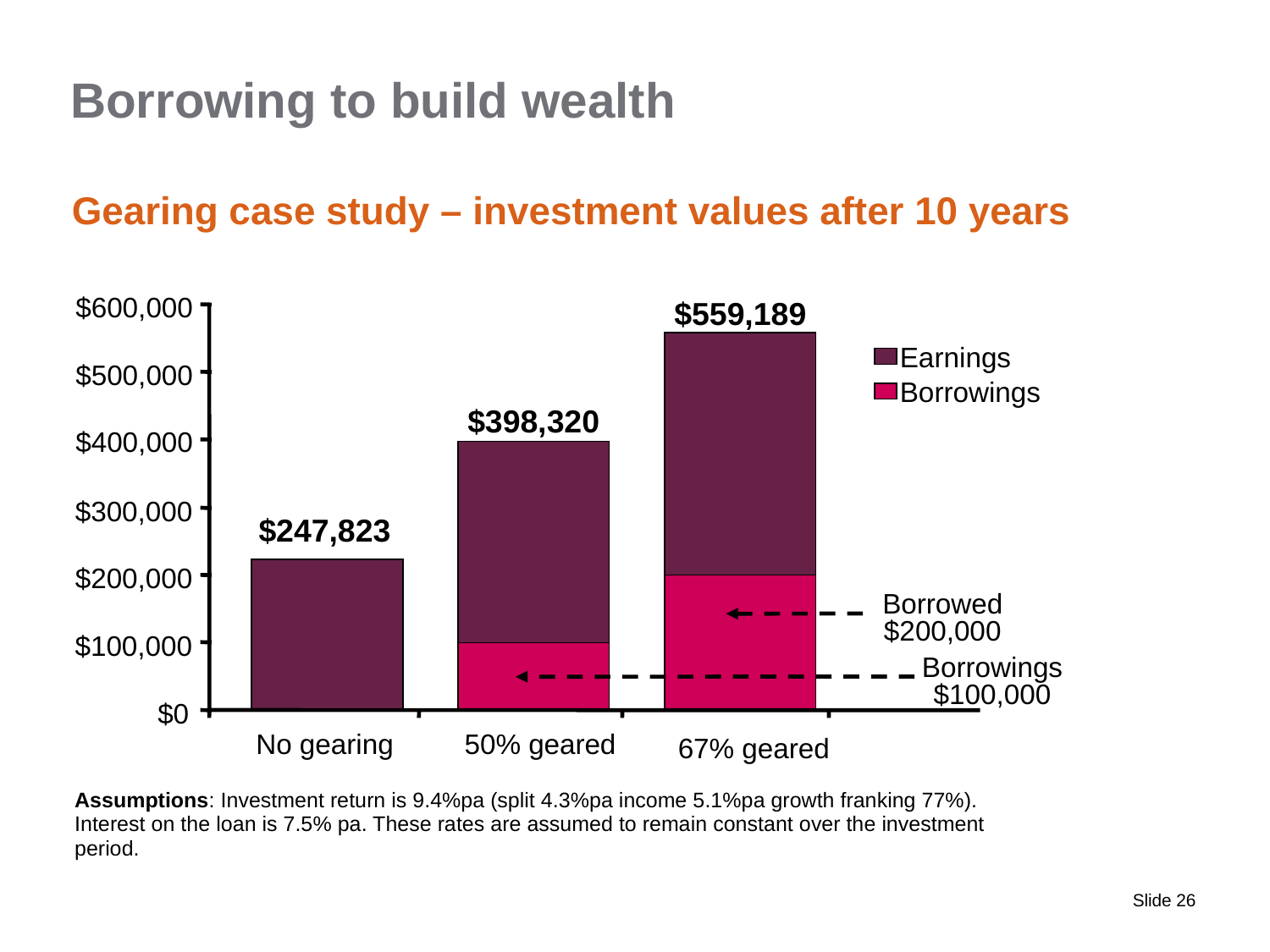

Borrowing to build wealth

Gearing case study – investment values after 10 years
$600,000
$559,189

Earnings

$500,000

Borrowings

$398,320
$400,000

$300,000

$247,823

$200,000

Borrowed $200,000

$100,000

Borrowings $100,000

$0

No gearing
50% geared
67% geared
Assumptions: Investment return is 9.4%pa (split 4.3%pa income 5.1%pa growth franking 77%).
Interest on the loan is 7.5% pa. These rates are assumed to remain constant over the investment
period.
Slide 26